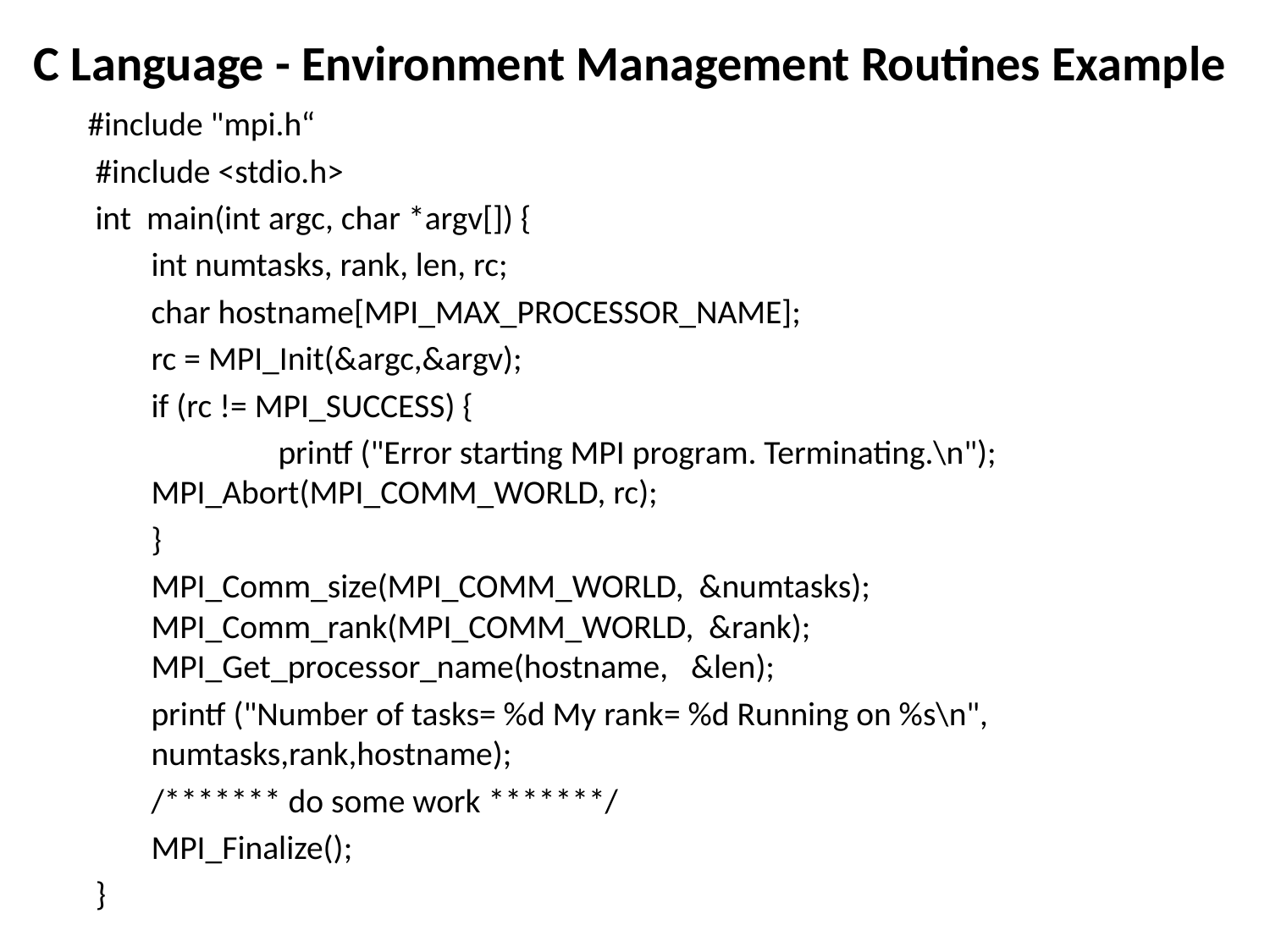

# C Language - Environment Management Routines Example
#include "mpi.h“
 #include <stdio.h>
 int  main(int argc, char *argv[]) {
int numtasks, rank, len, rc;
char hostname[MPI_MAX_PROCESSOR_NAME];
rc = MPI_Init(&argc,&argv);
if (rc != MPI_SUCCESS) {
 	printf ("Error starting MPI program. Terminating.\n"); 	MPI_Abort(MPI_COMM_WORLD, rc);
}
MPI_Comm_size(MPI_COMM_WORLD,  &numtasks); MPI_Comm_rank(MPI_COMM_WORLD,  &rank); MPI_Get_processor_name(hostname,   &len);
printf ("Number of tasks= %d My rank= %d Running on %s\n", numtasks,rank,hostname);
/******* do some work *******/
MPI_Finalize();
}